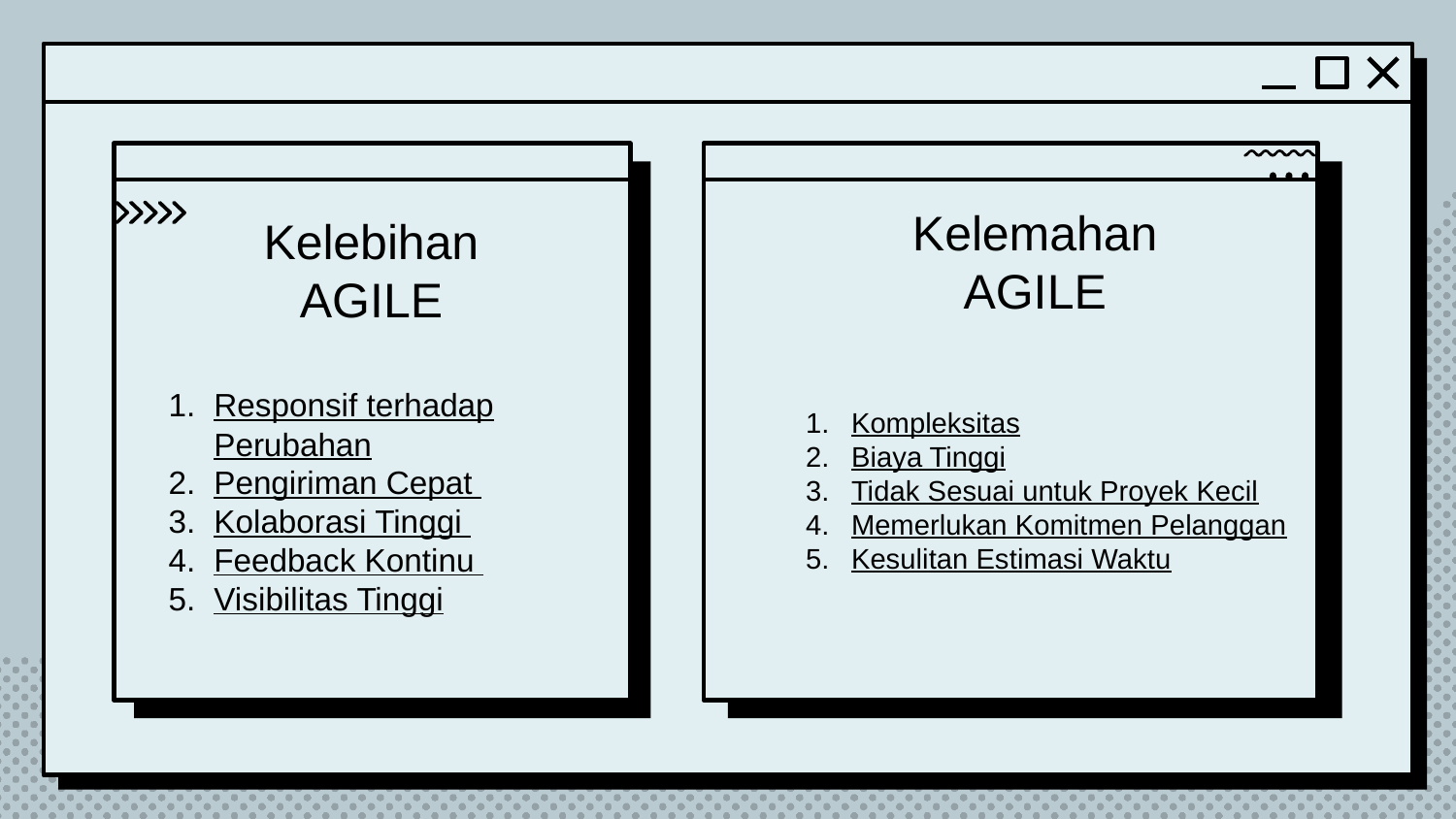

Kelemahan AGILE
Kelebihan AGILE
Responsif terhadap Perubahan
Pengiriman Cepat
Kolaborasi Tinggi
Feedback Kontinu
Visibilitas Tinggi
Kompleksitas
Biaya Tinggi
Tidak Sesuai untuk Proyek Kecil
Memerlukan Komitmen Pelanggan
Kesulitan Estimasi Waktu